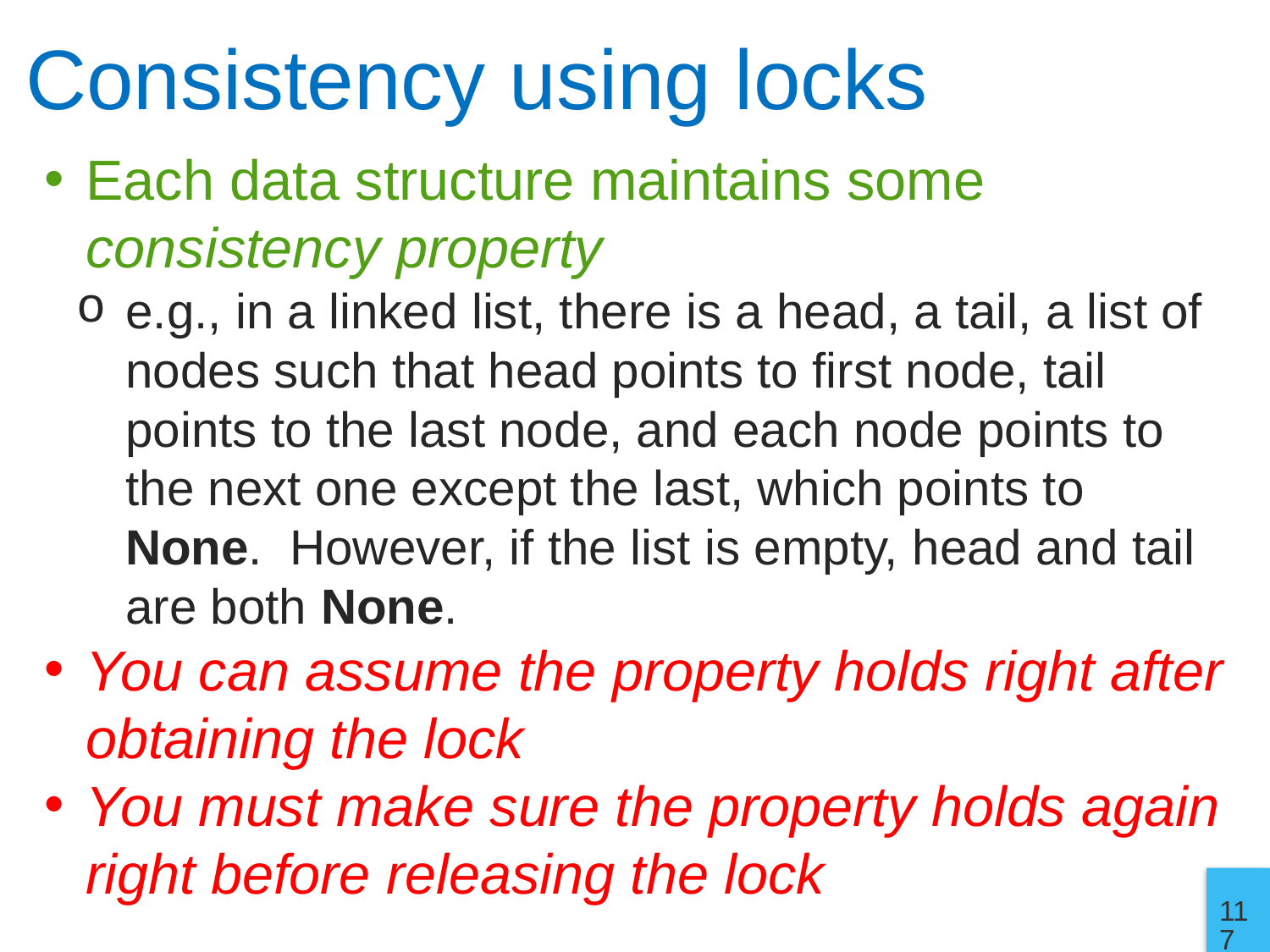

# Consistency using locks
Each data structure maintains some consistency property
e.g., in a linked list, there is a head, a tail, a list of nodes such that head points to first node, tail points to the last node, and each node points to the next one except the last, which points to None.  However, if the list is empty, head and tail are both None.
You can assume the property holds right after obtaining the lock
You must make sure the property holds again right before releasing the lock
117